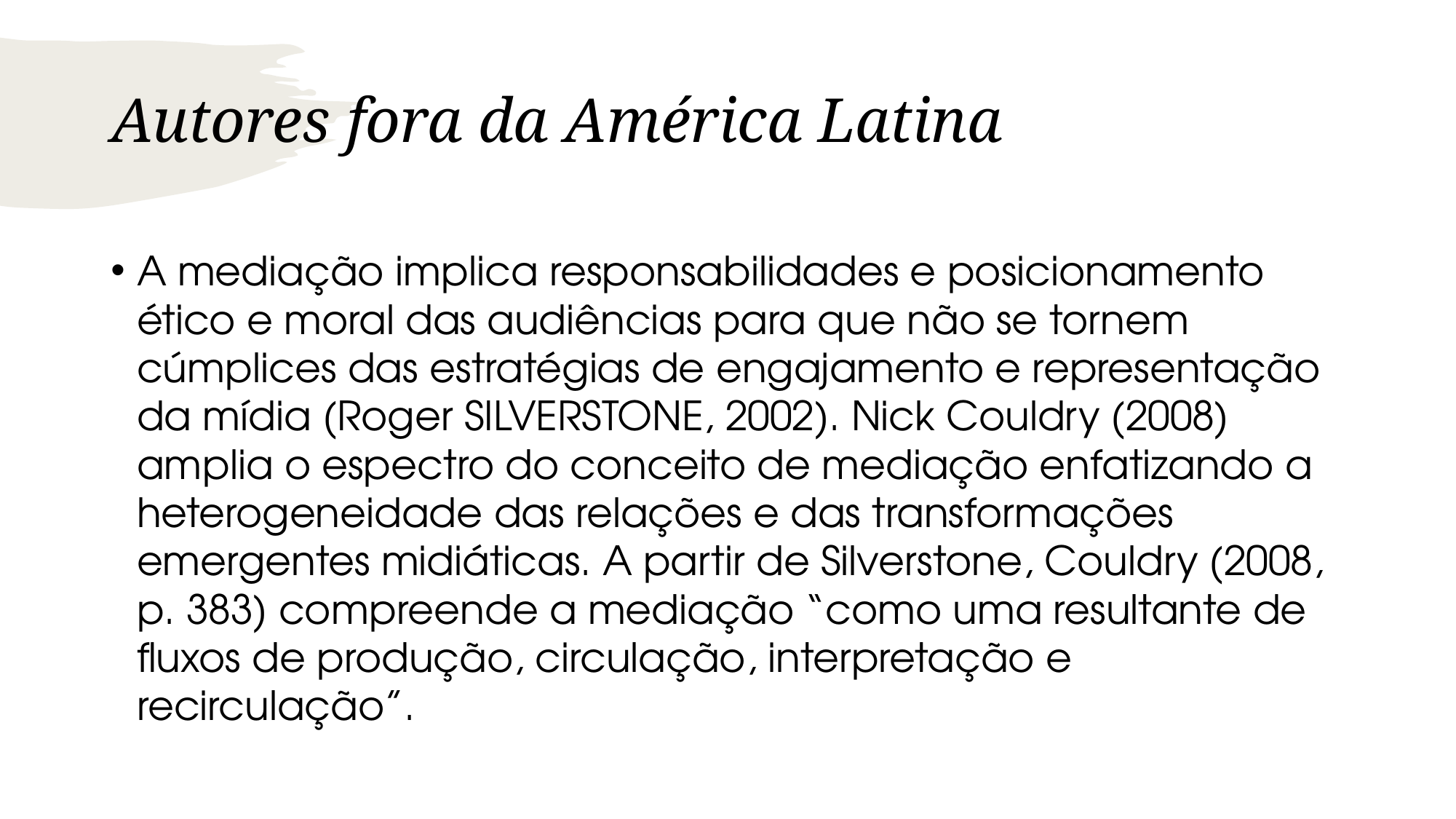

# Autores fora da América Latina
A mediação implica responsabilidades e posicionamento ético e moral das audiências para que não se tornem cúmplices das estratégias de engajamento e representação da mídia (Roger SILVERSTONE, 2002). Nick Couldry (2008) amplia o espectro do conceito de mediação enfatizando a  heterogeneidade das relações e das transformações emergentes midiáticas. A partir de Silverstone, Couldry (2008, p. 383) compreende a mediação “como uma resultante de fluxos de produção, circulação, interpretação e recirculação”.